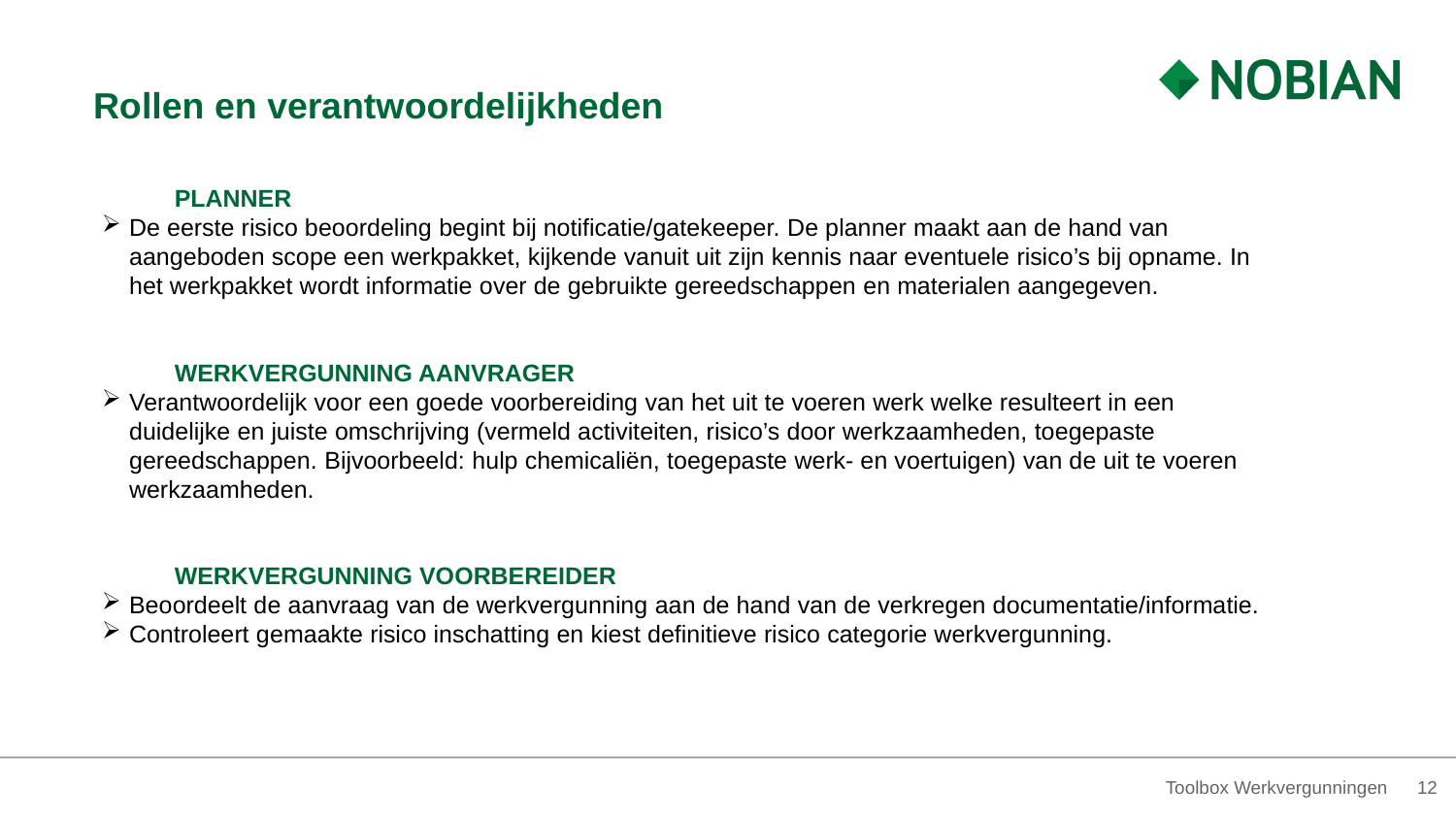

Date
Rollen en verantwoordelijkheden
Planner
De eerste risico beoordeling begint bij notificatie/gatekeeper. De planner maakt aan de hand van aangeboden scope een werkpakket, kijkende vanuit uit zijn kennis naar eventuele risico’s bij opname. In het werkpakket wordt informatie over de gebruikte gereedschappen en materialen aangegeven.

Werkvergunning aanvrager
Verantwoordelijk voor een goede voorbereiding van het uit te voeren werk welke resulteert in een duidelijke en juiste omschrijving (vermeld activiteiten, risico’s door werkzaamheden, toegepaste gereedschappen. Bijvoorbeeld: hulp chemicaliën, toegepaste werk- en voertuigen) van de uit te voeren werkzaamheden.

Werkvergunning voorbereider
Beoordeelt de aanvraag van de werkvergunning aan de hand van de verkregen documentatie/informatie.
Controleert gemaakte risico inschatting en kiest definitieve risico categorie werkvergunning.

Toolbox Werkvergunningen
12